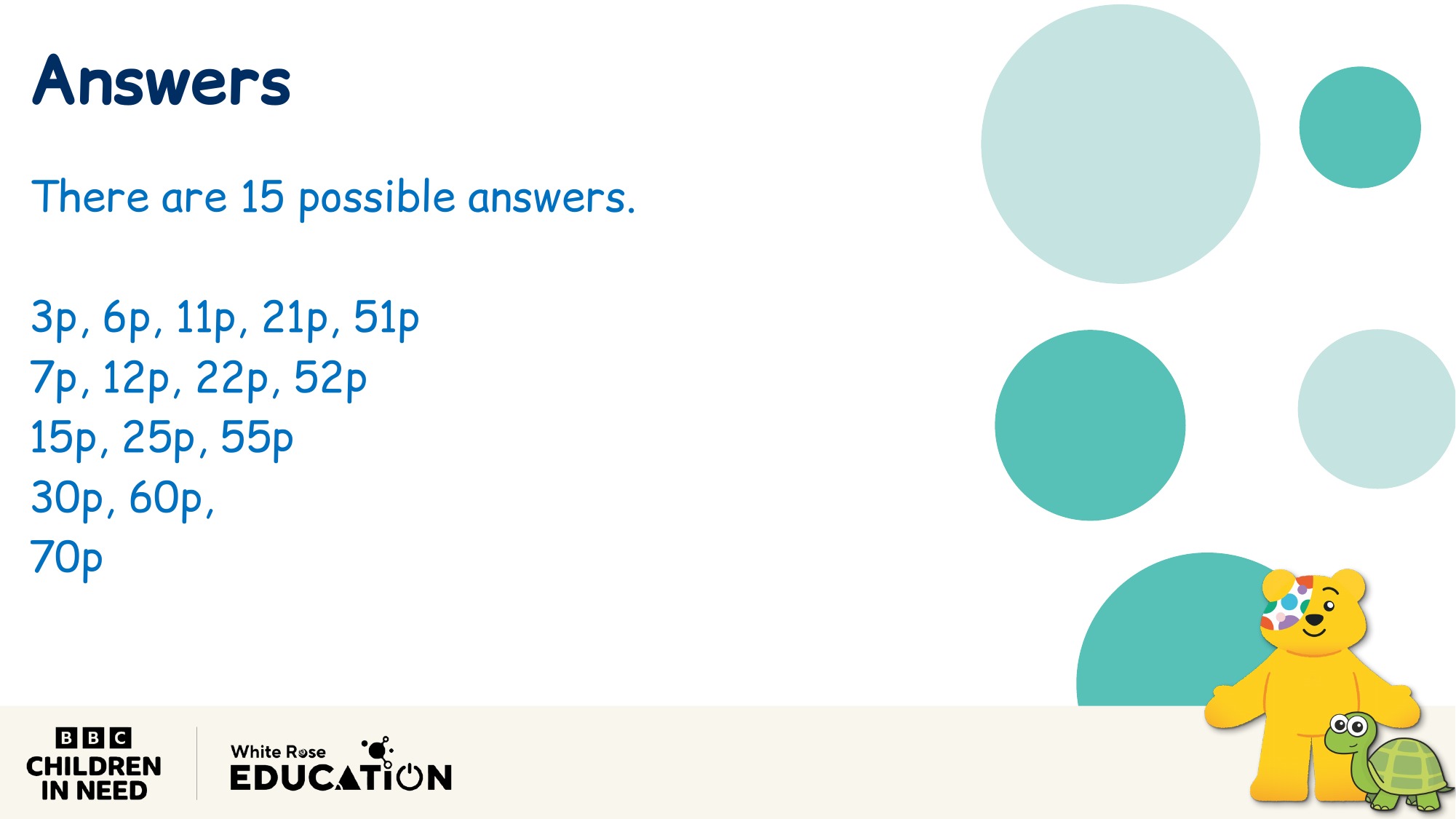

Answers
There are 15 possible answers.

3p, 6p, 11p, 21p, 51p
7p, 12p, 22p, 52p
15p, 25p, 55p
30p, 60p,
70p